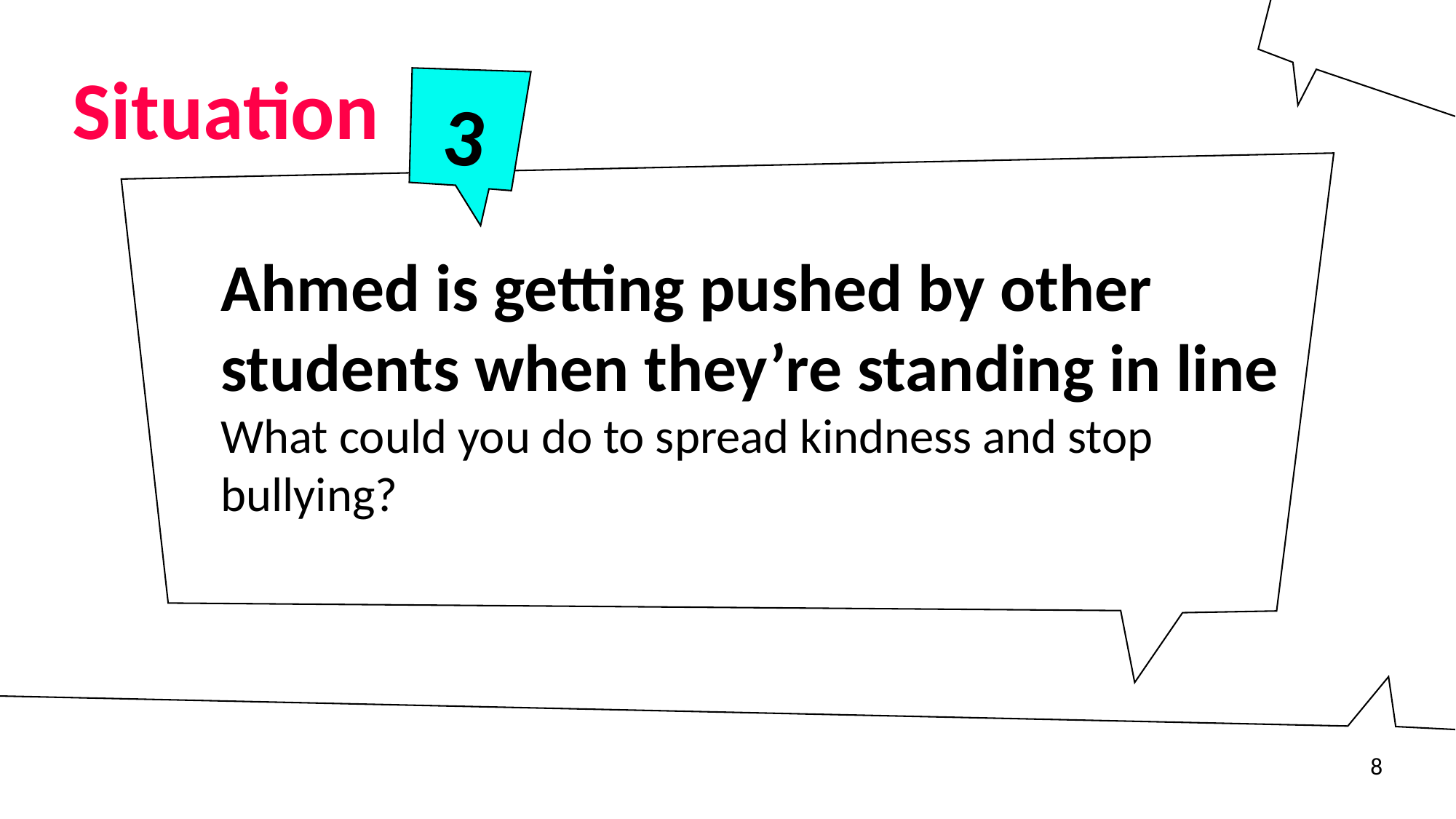

Situation

3

Ahmed is getting pushed by other students when they’re standing in line
What could you do to spread kindness and stop bullying?

8